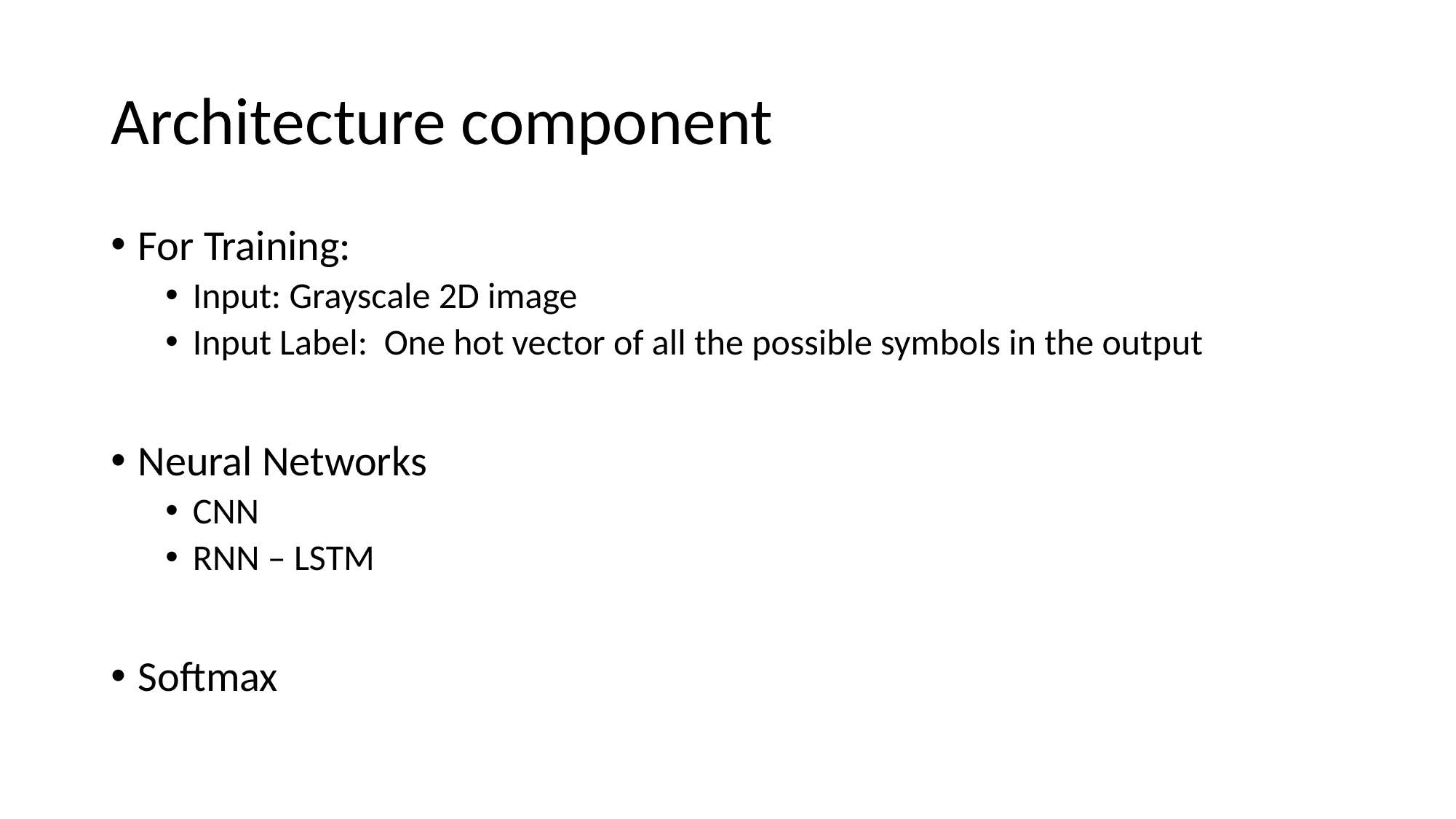

# Architecture component
For Training:
Input: Grayscale 2D image
Input Label:  One hot vector of all the possible symbols in the output

Neural Networks
CNN
RNN – LSTM

Softmax